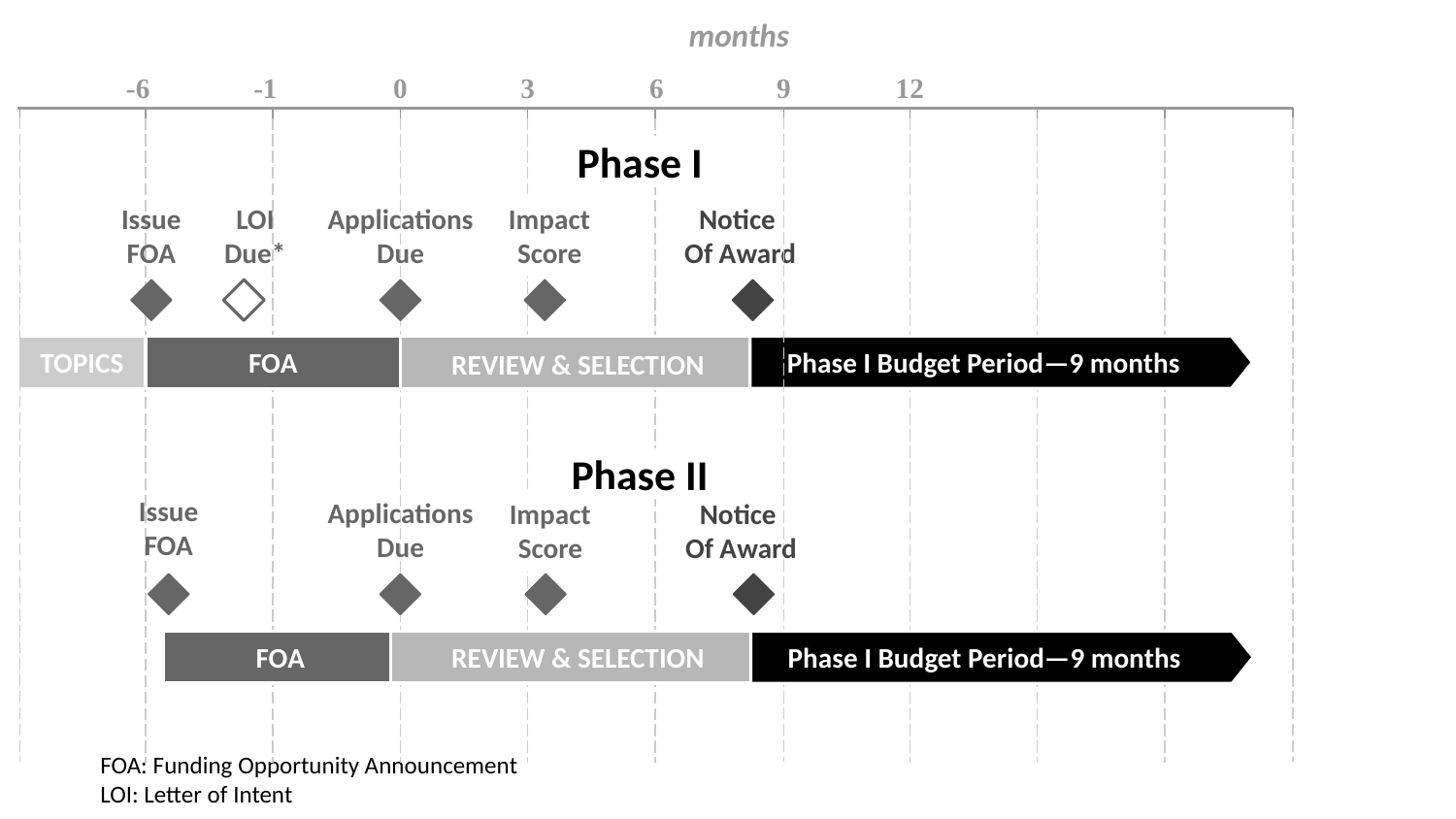

months
9
-6
-1
0
3

6
12
Phase I
LOI
Due*
Applications
Due
Impact
Score
Notice
Of Award
Issue
FOA

FOA
TOPICS
Phase I Budget Period—9 months
REVIEW & SELECTION
Phase II
Issue
FOA
Applications
Due
Impact
Score
Notice
Of Award

FOA
REVIEW & SELECTION
Phase I Budget Period—9 months
FOA: Funding Opportunity Announcement
LOI: Letter of Intent